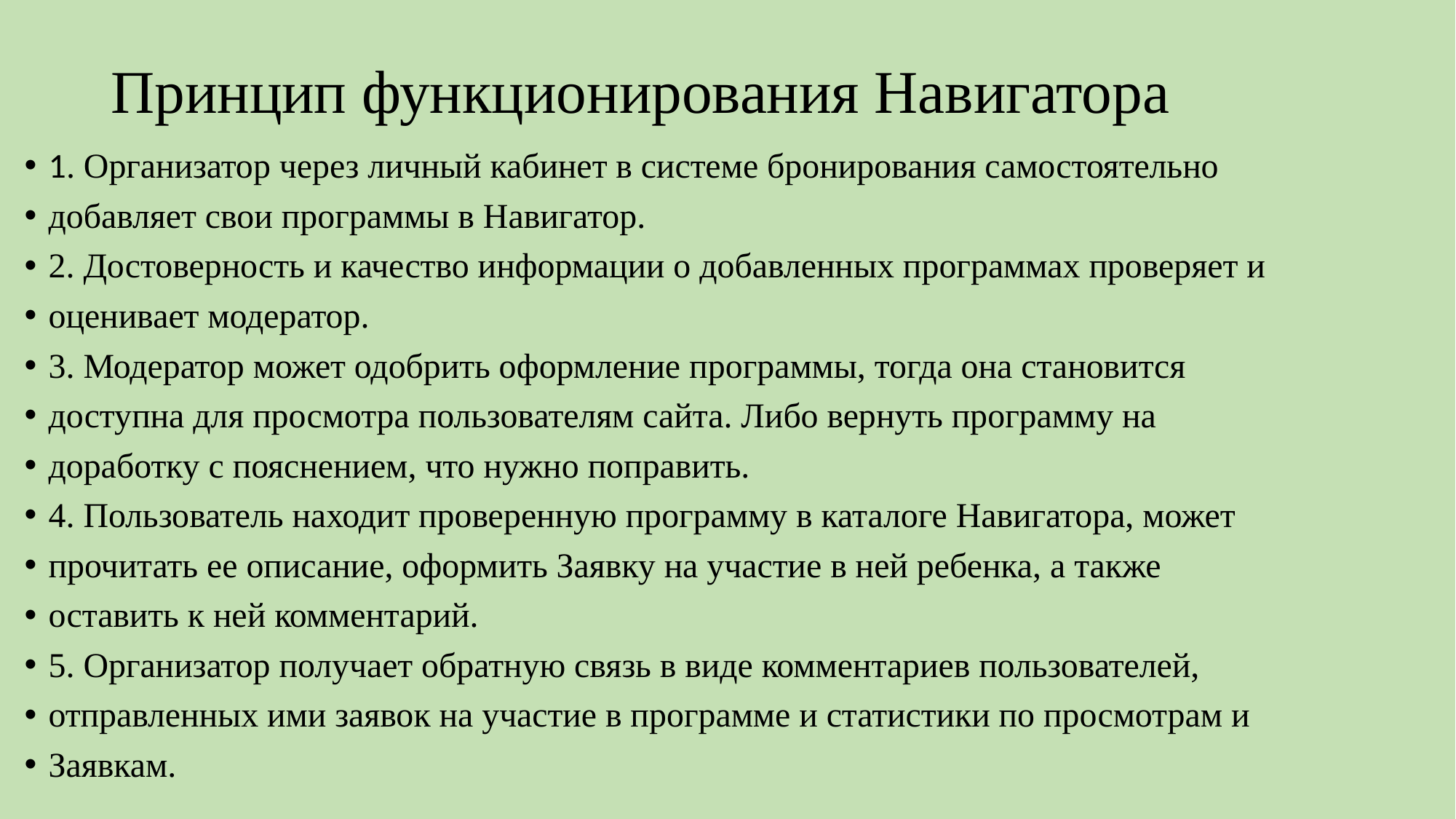

# Принцип функционирования Навигатора
1. Организатор через личный кабинет в системе бронирования самостоятельно
добавляет свои программы в Навигатор.
2. Достоверность и качество информации о добавленных программах проверяет и
оценивает модератор.
3. Модератор может одобрить оформление программы, тогда она становится
доступна для просмотра пользователям сайта. Либо вернуть программу на
доработку с пояснением, что нужно поправить.
4. Пользователь находит проверенную программу в каталоге Навигатора, может
прочитать ее описание, оформить Заявку на участие в ней ребенка, а также
оставить к ней комментарий.
5. Организатор получает обратную связь в виде комментариев пользователей,
отправленных ими заявок на участие в программе и статистики по просмотрам и
Заявкам.